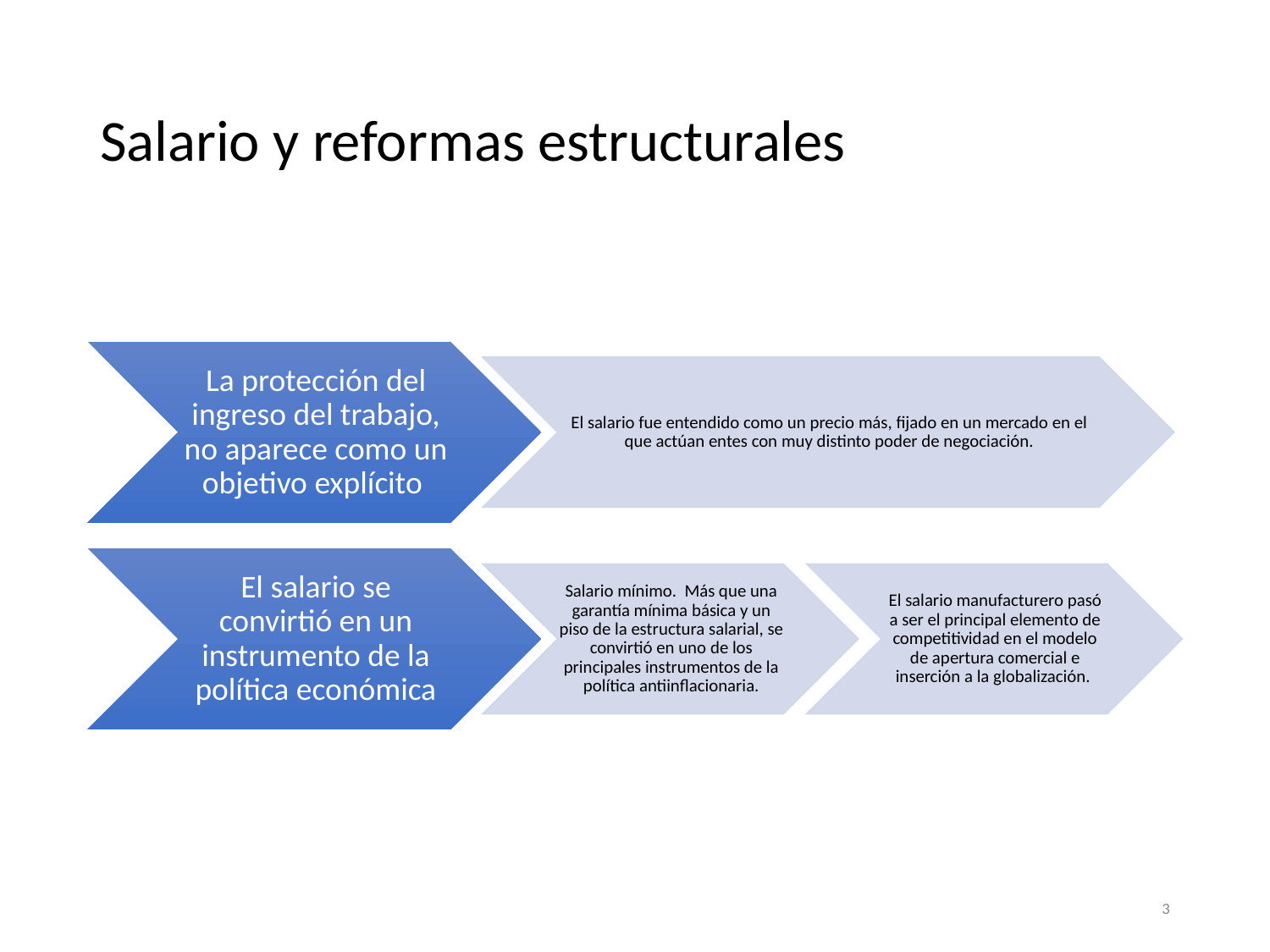

# Salario y reformas estructurales
La protección del ingreso del trabajo, no aparece como un objetivo explícito
El salario fue entendido como un precio más, fijado en un mercado en el que actúan entes con muy distinto poder de negociación.
El salario se convirtió en un instrumento de la política económica
Salario mínimo.  Más que una garantía mínima básica y un piso de la estructura salarial, se convirtió en uno de los principales instrumentos de la política antiinflacionaria.
El salario manufacturero pasó a ser el principal elemento de competitividad en el modelo de apertura comercial e inserción a la globalización.
3